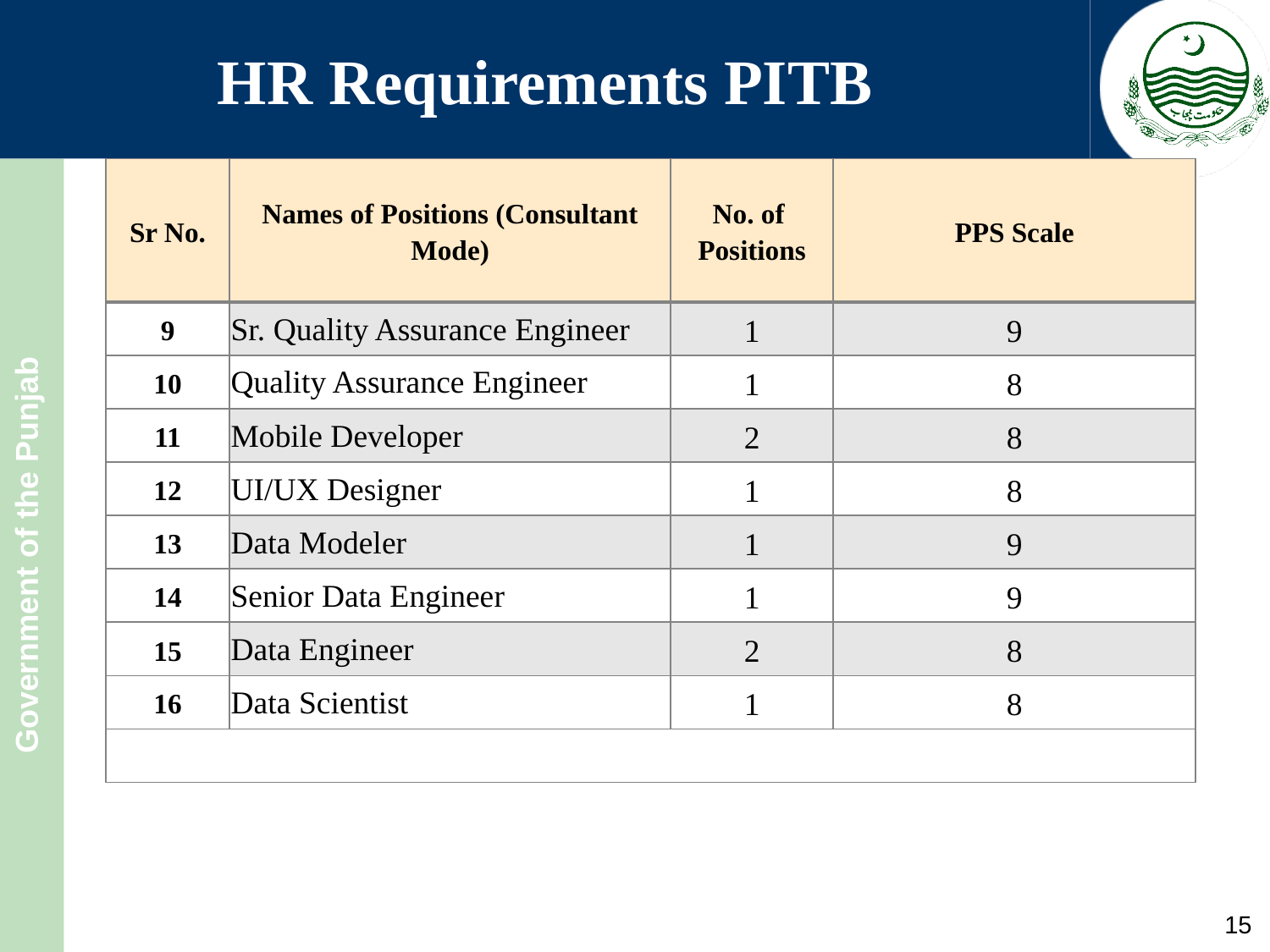

# HR Requirements PITB
| Sr No. | Names of Positions (Consultant Mode) | No. of Positions | PPS Scale |
| --- | --- | --- | --- |
| 9 | Sr. Quality Assurance Engineer | 1 | 9 |
| 10 | Quality Assurance Engineer | 1 | 8 |
| 11 | Mobile Developer | 2 | 8 |
| 12 | UI/UX Designer | 1 | 8 |
| 13 | Data Modeler | 1 | 9 |
| 14 | Senior Data Engineer | 1 | 9 |
| 15 | Data Engineer | 2 | 8 |
| 16 | Data Scientist | 1 | 8 |
|  |  |  |  |
15